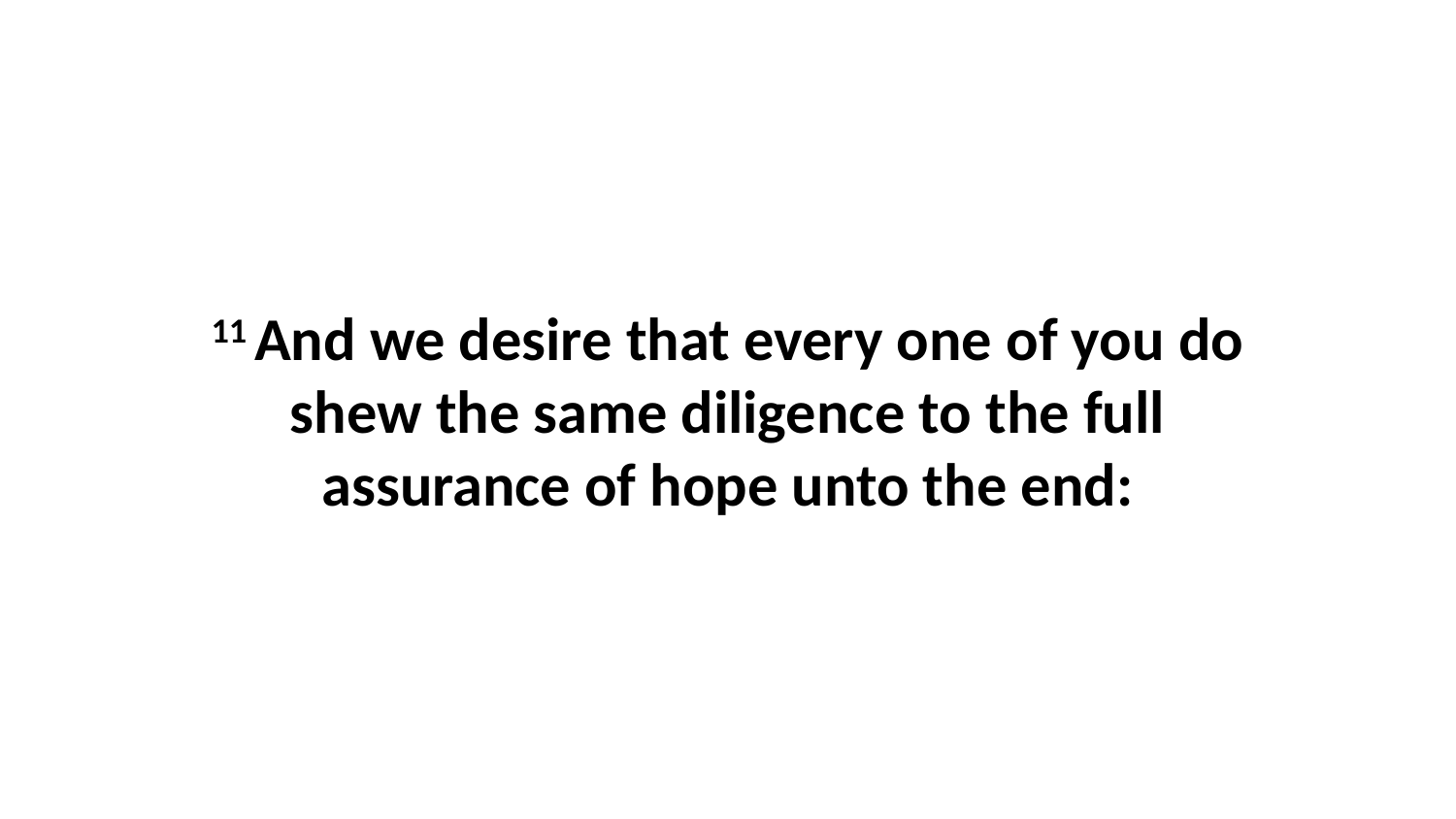

11 And we desire that every one of you do shew the same diligence to the full assurance of hope unto the end: